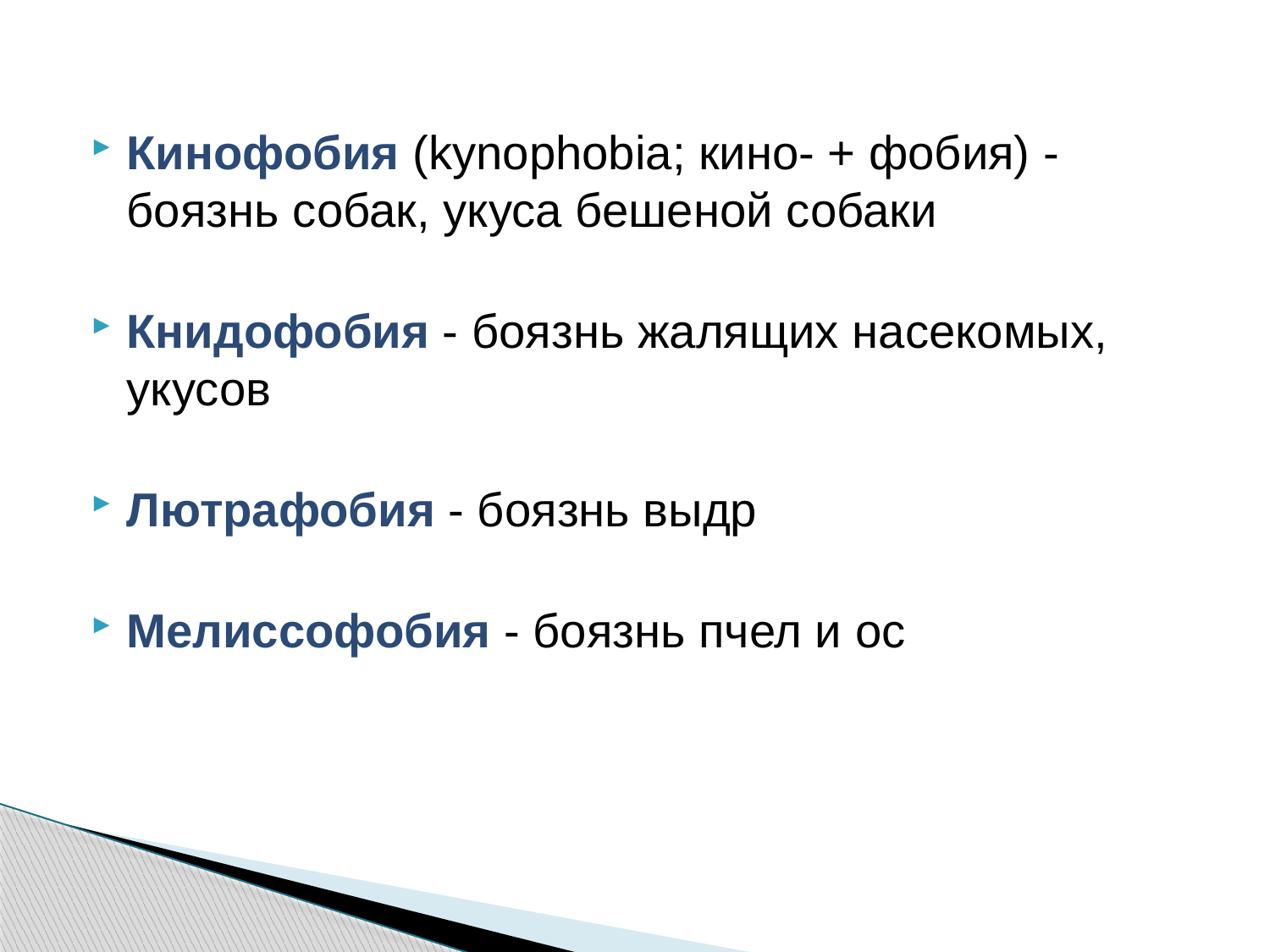

Кинофобия (kynophobia; кино- + фобия) - боязнь собак, укуса бешеной собаки
Книдофобия - боязнь жалящих насекомых, укусов
Лютрафобия - боязнь выдр
Мелиссофобия - боязнь пчел и ос